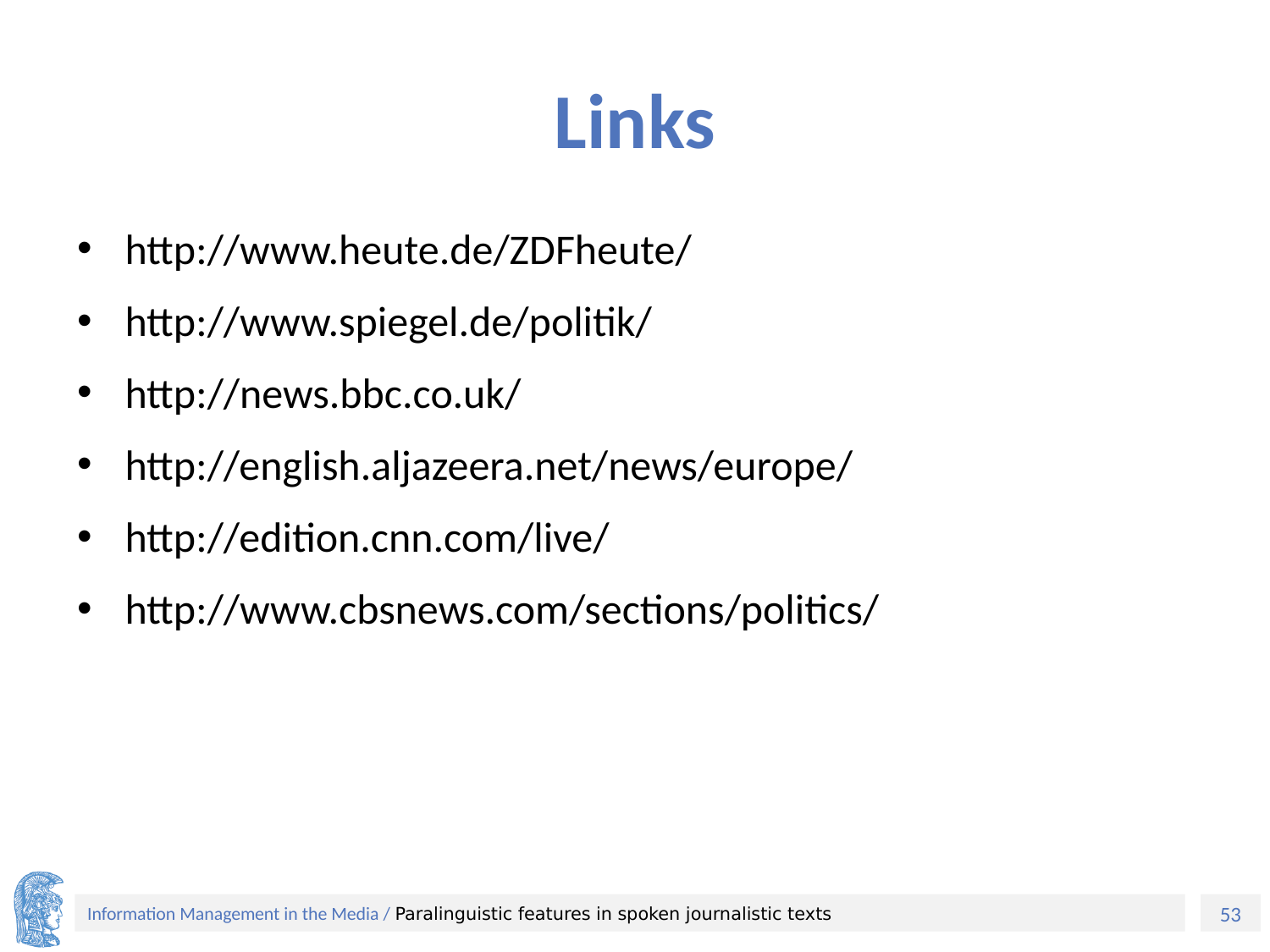

# Links
http://www.heute.de/ZDFheute/
http://www.spiegel.de/politik/
http://news.bbc.co.uk/
http://english.aljazeera.net/news/europe/
http://edition.cnn.com/live/
http://www.cbsnews.com/sections/politics/